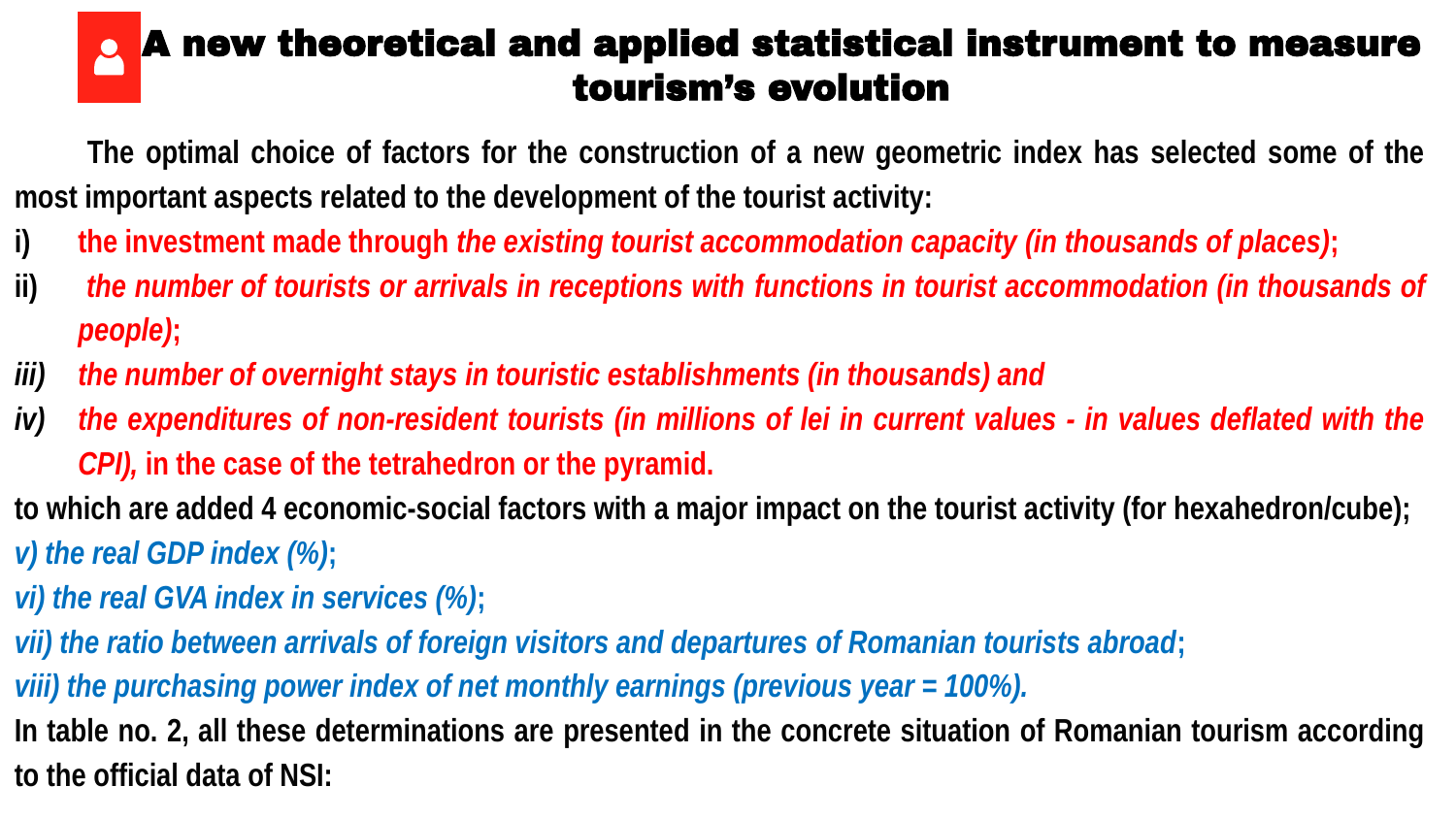

# A new theoretical and applied statistical instrument to measure tourism’s evolution

The optimal choice of factors for the construction of a new geometric index has selected some of the most important aspects related to the development of the tourist activity:
the investment made through the existing tourist accommodation capacity (in thousands of places);
 the number of tourists or arrivals in receptions with functions in tourist accommodation (in thousands of people);
the number of overnight stays in touristic establishments (in thousands) and
the expenditures of non-resident tourists (in millions of lei in current values - in values deflated with the CPI), in the case of the tetrahedron or the pyramid.
to which are added 4 economic-social factors with a major impact on the tourist activity (for hexahedron/cube);
v) the real GDP index (%);
vi) the real GVA index in services (%);
vii) the ratio between arrivals of foreign visitors and departures of Romanian tourists abroad;
viii) the purchasing power index of net monthly earnings (previous year = 100%).
In table no. 2, all these determinations are presented in the concrete situation of Romanian tourism according to the official data of NSI: